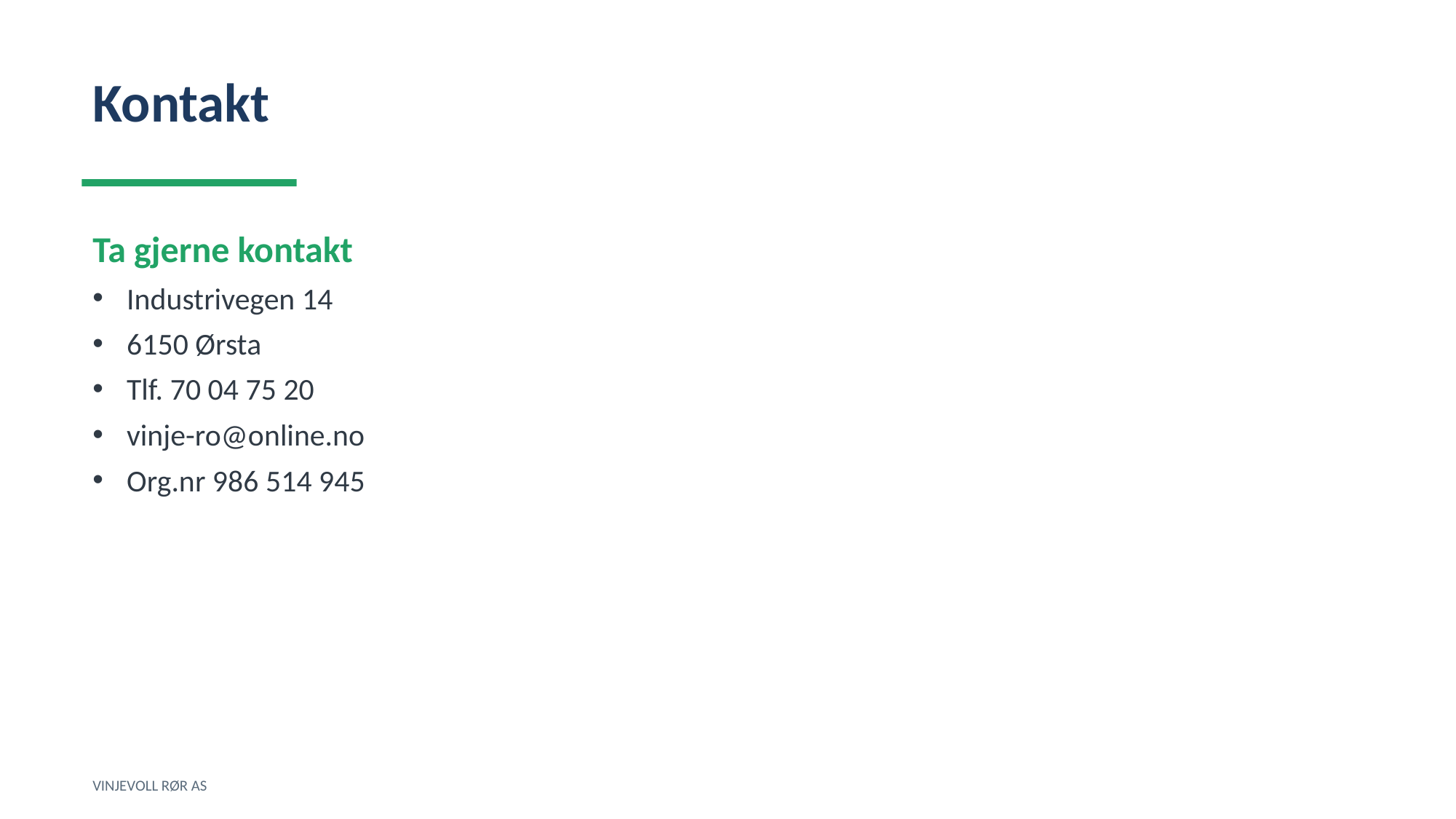

Kontakt

Ta gjerne kontakt
Industrivegen 14
6150 Ørsta
Tlf. 70 04 75 20
vinje-ro@online.no
Org.nr 986 514 945
VINJEVOLL RØR AS